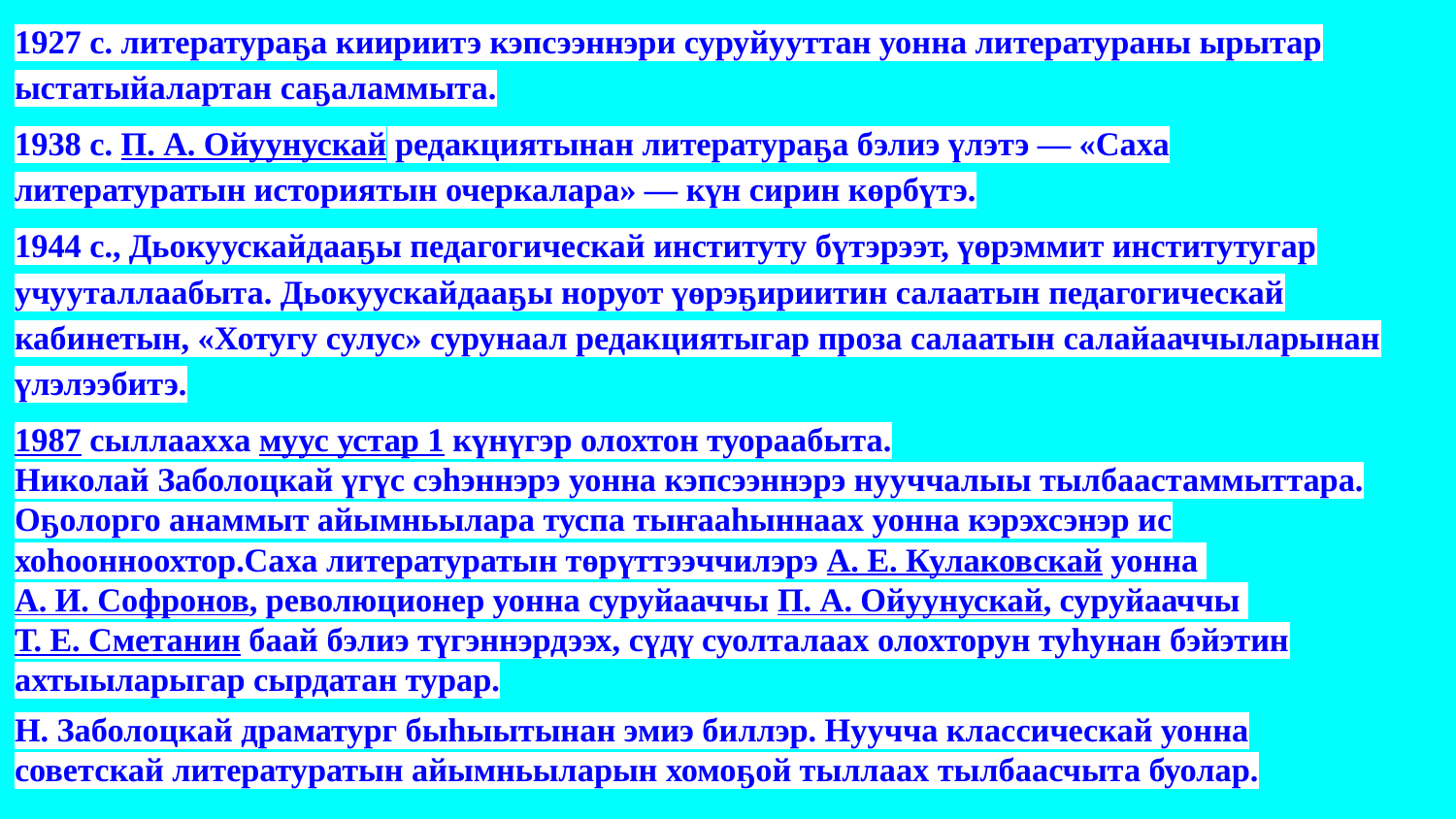

1927 с. литератураҕа киириитэ кэпсээннэри суруйууттан уонна литератураны ырытар ыстатыйалартан саҕаламмыта.
1938 с. П. А. Ойуунускай редакциятынан литератураҕа бэлиэ үлэтэ — «Саха литературатын историятын очеркалара» — күн сирин көрбүтэ.
1944 с., Дьокуускайдааҕы педагогическай институту бүтэрээт, үөрэммит институтугар учууталлаабыта. Дьокуускайдааҕы норуот үөрэҕириитин салаатын педагогическай кабинетын, «Хотугу сулус» сурунаал редакциятыгар проза салаатын салайааччыларынан үлэлээбитэ.
1987 сыллаахха муус устар 1 күнүгэр олохтон туораабыта.
Николай Заболоцкай үгүс сэһэннэрэ уонна кэпсээннэрэ нууччалыы тылбаастаммыттара. Оҕолорго анаммыт айымньылара туспа тыҥааһыннаах уонна кэрэхсэнэр ис хоһоонноохтор.Саха литературатын төрүттээччилэрэ А. Е. Кулаковскай уонна А. И. Софронов, революционер уонна суруйааччы П. А. Ойуунускай, суруйааччы Т. Е. Сметанин баай бэлиэ түгэннэрдээх, сүдү суолталаах олохторун туһунан бэйэтин ахтыыларыгар сырдатан турар.
Н. Заболоцкай драматург быһыытынан эмиэ биллэр. Нуучча классическай уонна советскай литературатын айымньыларын хомоҕой тыллаах тылбаасчыта буолар.